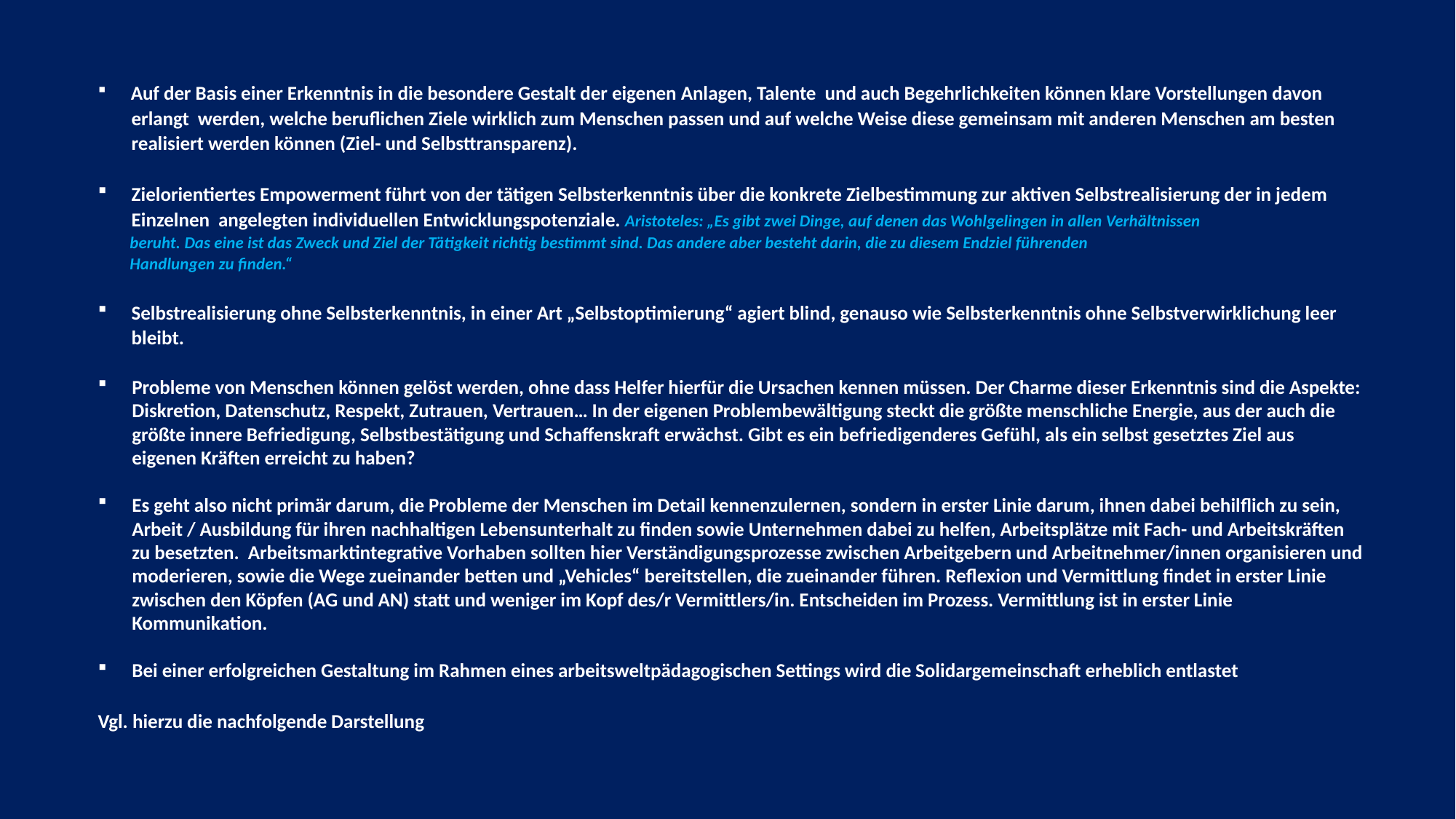

Auf der Basis einer Erkenntnis in die besondere Gestalt der eigenen Anlagen, Talente  und auch Begehrlichkeiten können klare Vorstellungen davon
   erlangt  werden, welche beruflichen Ziele wirklich zum Menschen passen und auf welche Weise diese gemeinsam mit anderen Menschen am besten
   realisiert werden können (Ziel- und Selbsttransparenz).
   Zielorientiertes Empowerment führt von der tätigen Selbsterkenntnis über die konkrete Zielbestimmung zur aktiven Selbstrealisierung der in jedem
   Einzelnen  angelegten individuellen Entwicklungspotenziale. Aristoteles: „Es gibt zwei Dinge, auf denen das Wohlgelingen in allen Verhältnissen
   beruht. Das eine ist das Zweck und Ziel der Tätigkeit richtig bestimmt sind. Das andere aber besteht darin, die zu diesem Endziel führenden
   Handlungen zu finden.“
   Selbstrealisierung ohne Selbsterkenntnis, in einer Art „Selbstoptimierung“ agiert blind, genauso wie Selbsterkenntnis ohne Selbstverwirklichung leer
   bleibt.

Probleme von Menschen können gelöst werden, ohne dass Helfer hierfür die Ursachen kennen müssen. Der Charme dieser Erkenntnis sind die Aspekte: Diskretion, Datenschutz, Respekt, Zutrauen, Vertrauen… In der eigenen Problembewältigung steckt die größte menschliche Energie, aus der auch die größte innere Befriedigung, Selbstbestätigung und Schaffenskraft erwächst. Gibt es ein befriedigenderes Gefühl, als ein selbst gesetztes Ziel aus eigenen Kräften erreicht zu haben?
Es geht also nicht primär darum, die Probleme der Menschen im Detail kennenzulernen, sondern in erster Linie darum, ihnen dabei behilflich zu sein, Arbeit / Ausbildung für ihren nachhaltigen Lebensunterhalt zu finden sowie Unternehmen dabei zu helfen, Arbeitsplätze mit Fach- und Arbeitskräften zu besetzten.  Arbeitsmarktintegrative Vorhaben sollten hier Verständigungsprozesse zwischen Arbeitgebern und Arbeitnehmer/innen organisieren und moderieren, sowie die Wege zueinander betten und „Vehicles“ bereitstellen, die zueinander führen. Reflexion und Vermittlung findet in erster Linie zwischen den Köpfen (AG und AN) statt und weniger im Kopf des/r Vermittlers/in. Entscheiden im Prozess. Vermittlung ist in erster Linie Kommunikation.
Bei einer erfolgreichen Gestaltung im Rahmen eines arbeitsweltpädagogischen Settings wird die Solidargemeinschaft erheblich entlastet
Vgl. hierzu die nachfolgende Darstellung